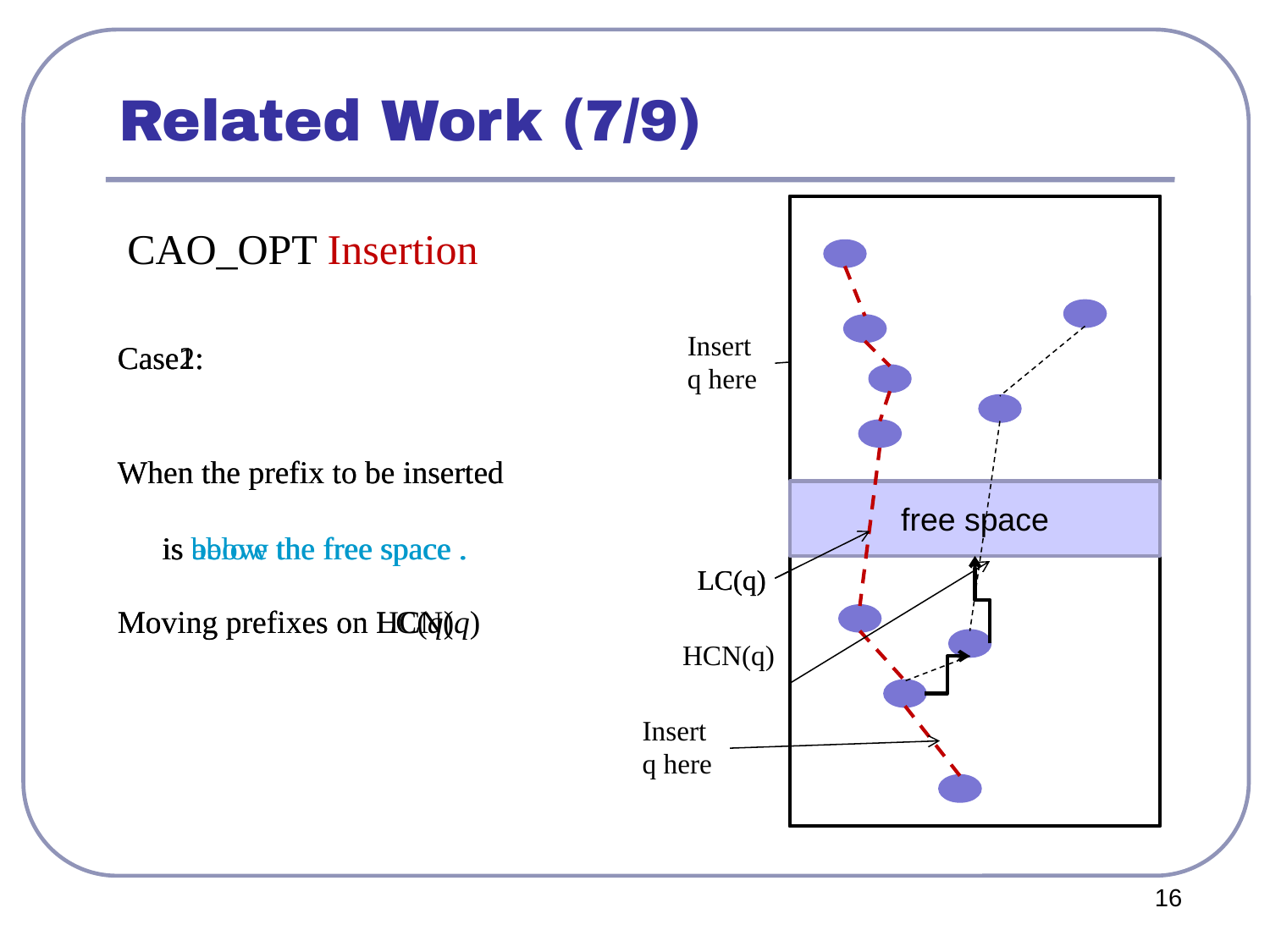

# Related Work (7/9)

free space

LC(q)
HCN(q)
Insert
q here

free space

Insert
q here

LC(q)
CAO_OPT Insertion
Case2:

When the prefix to be inserted
is below the free space .
Case1:

When the prefix to be inserted
is above the free space .
Moving prefixes on HCN(q)
Moving prefixes on LC(q)
16